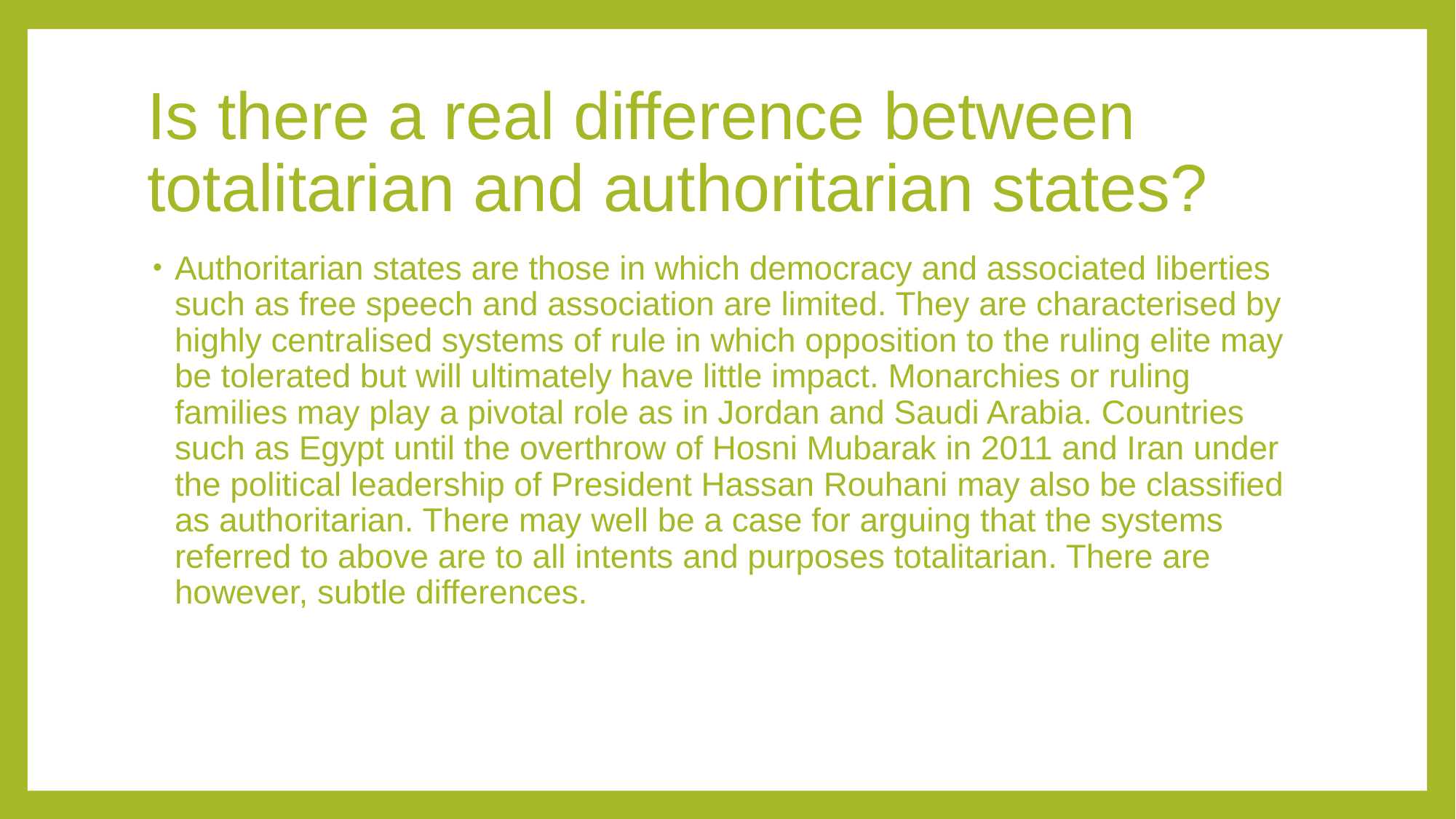

# Is there a real difference between totalitarian and authoritarian states?
Authoritarian states are those in which democracy and associated liberties such as free speech and association are limited. They are characterised by highly centralised systems of rule in which opposition to the ruling elite may be tolerated but will ultimately have little impact. Monarchies or ruling families may play a pivotal role as in Jordan and Saudi Arabia. Countries such as Egypt until the overthrow of Hosni Mubarak in 2011 and Iran under the political leadership of President Hassan Rouhani may also be classified as authoritarian. There may well be a case for arguing that the systems referred to above are to all intents and purposes totalitarian. There are however, subtle differences.